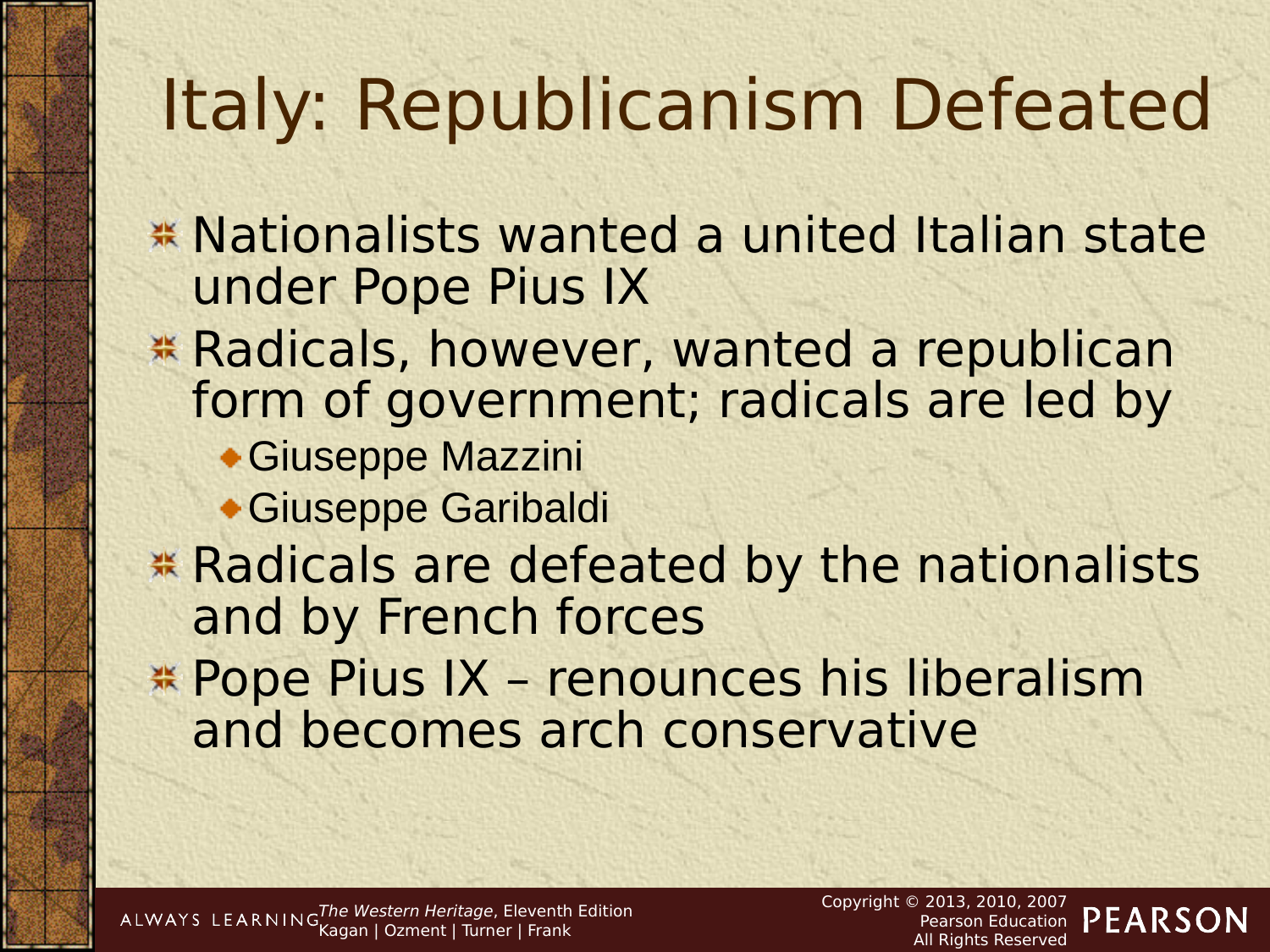

Italy: Republicanism Defeated
Nationalists wanted a united Italian state under Pope Pius IX
Radicals, however, wanted a republican form of government; radicals are led by
Giuseppe Mazzini
Giuseppe Garibaldi
Radicals are defeated by the nationalists and by French forces
Pope Pius IX – renounces his liberalism and becomes arch conservative